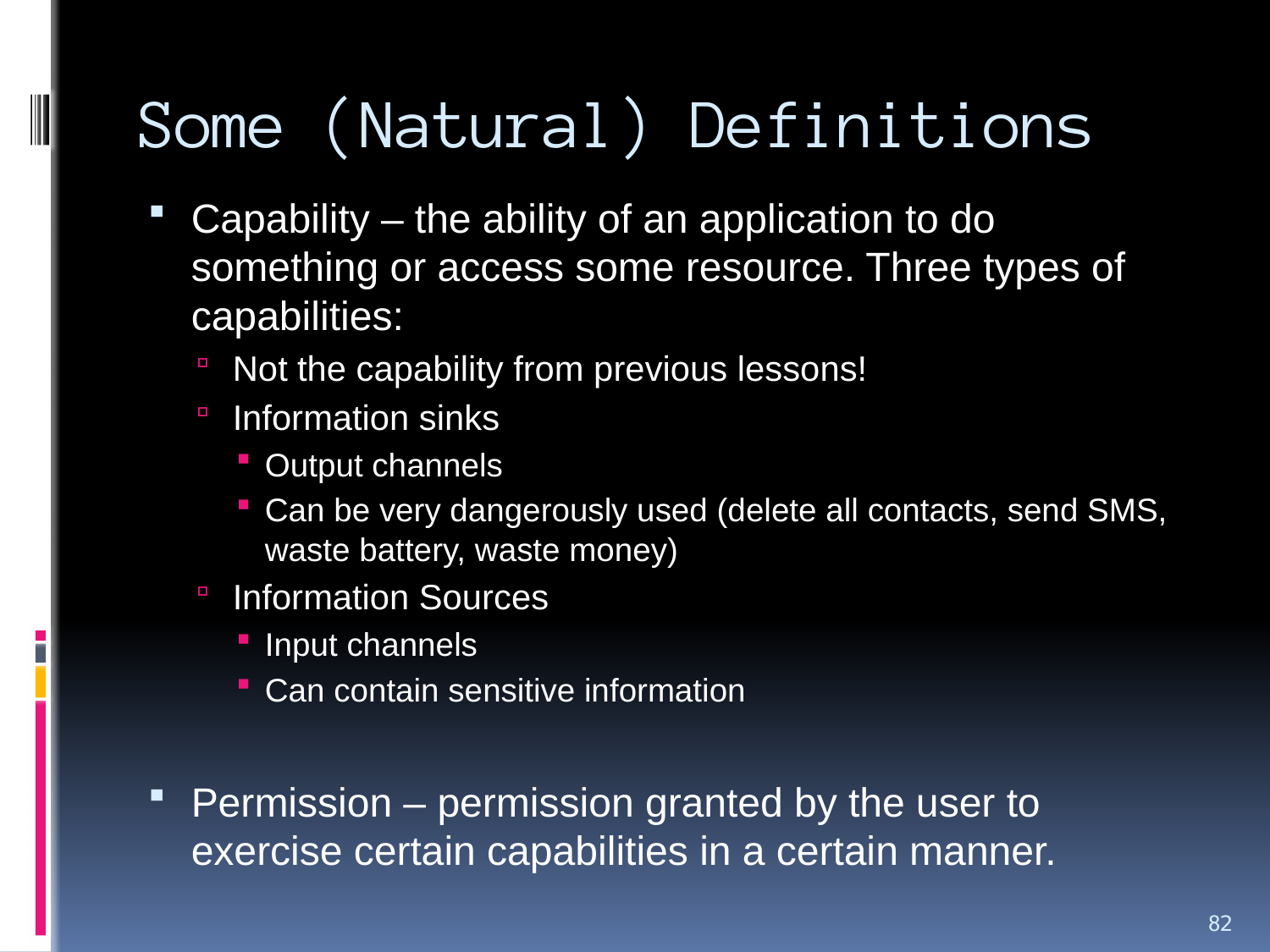

# Some (Natural) Definitions
Capability – the ability of an application to do something or access some resource. Three types of capabilities:
Not the capability from previous lessons!
Information sinks
Output channels
Can be very dangerously used (delete all contacts, send SMS, waste battery, waste money)
Information Sources
Input channels
Can contain sensitive information

Permission – permission granted by the user to exercise certain capabilities in a certain manner.
82